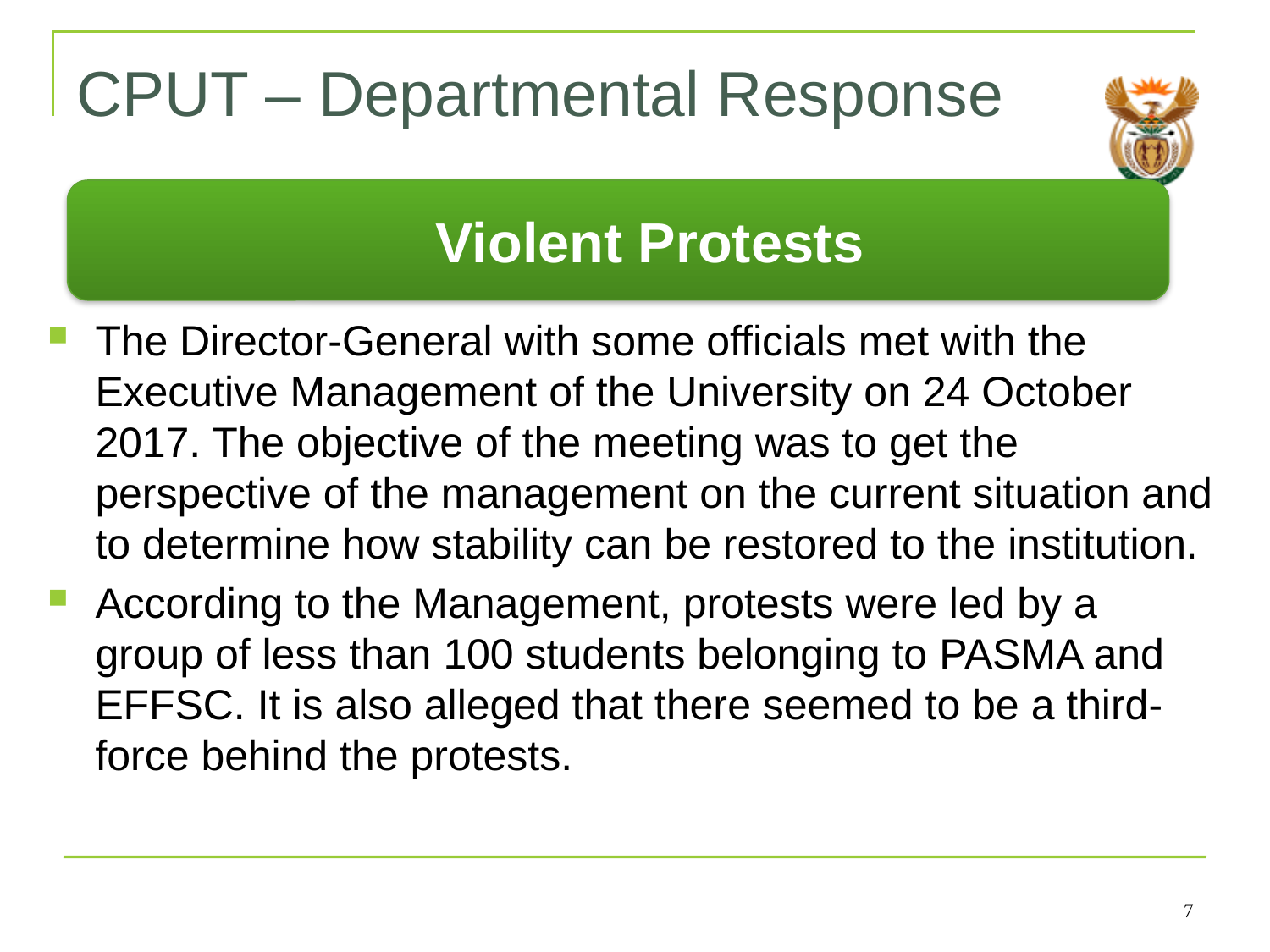

# CPUT – Departmental Response
Violent Protests
The Director-General with some officials met with the Executive Management of the University on 24 October 2017. The objective of the meeting was to get the perspective of the management on the current situation and to determine how stability can be restored to the institution.
According to the Management, protests were led by a group of less than 100 students belonging to PASMA and EFFSC. It is also alleged that there seemed to be a third-force behind the protests.

7